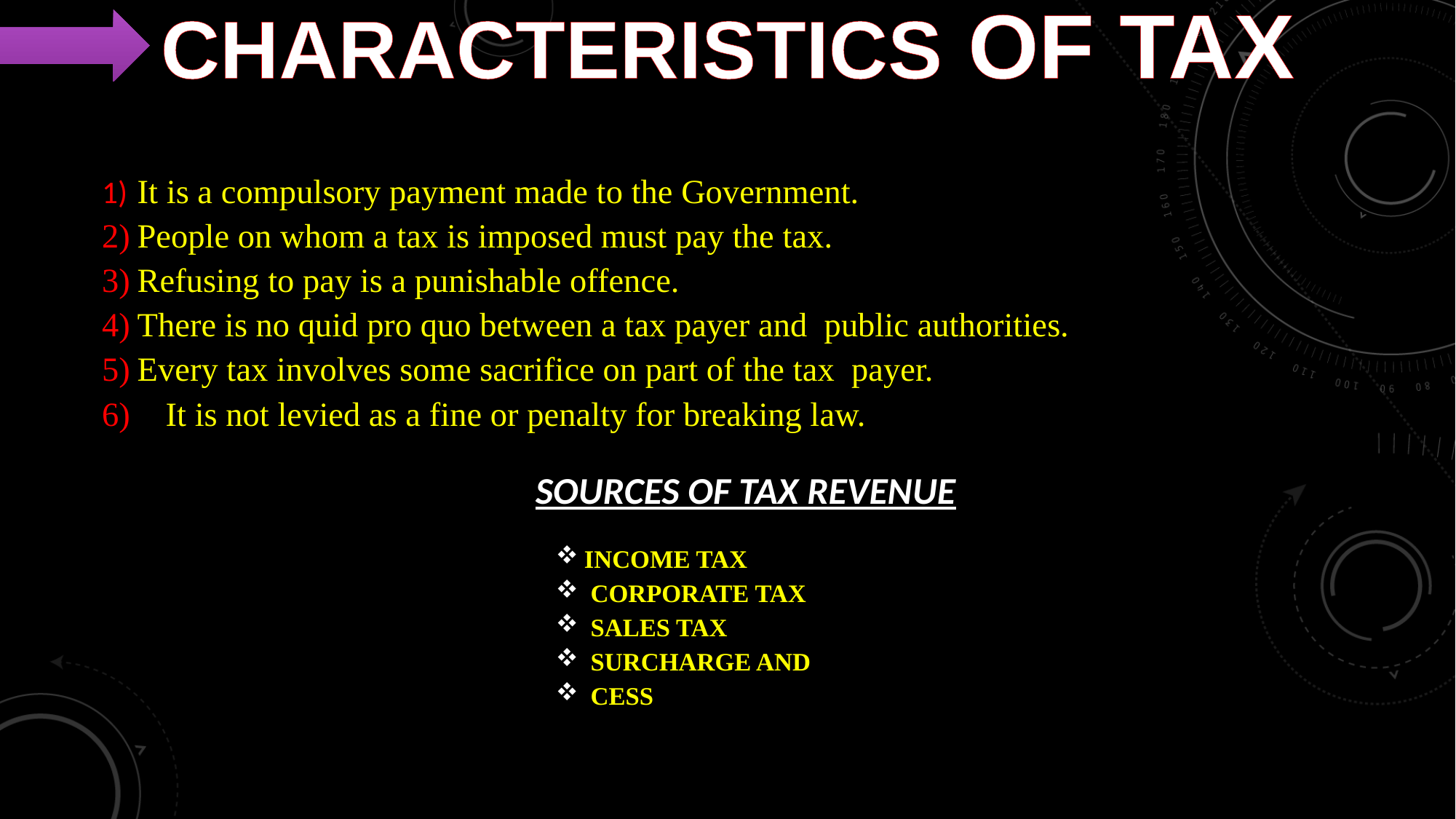

# Characteristics of Tax

1)		It is a compulsory payment made to the Government.
2)		People on whom a tax is imposed must pay the tax.
3)		Refusing to pay is a punishable offence.
4)		There is no quid pro quo between a tax payer and  public authorities.
5)		Every tax involves some sacrifice on part of the tax  payer.
It is not levied as a fine or penalty for breaking law.

SOURCES OF TAX REVENUE

INCOME TAX
 CORPORATE TAX
 SALES TAX
 SURCHARGE AND
 CESS